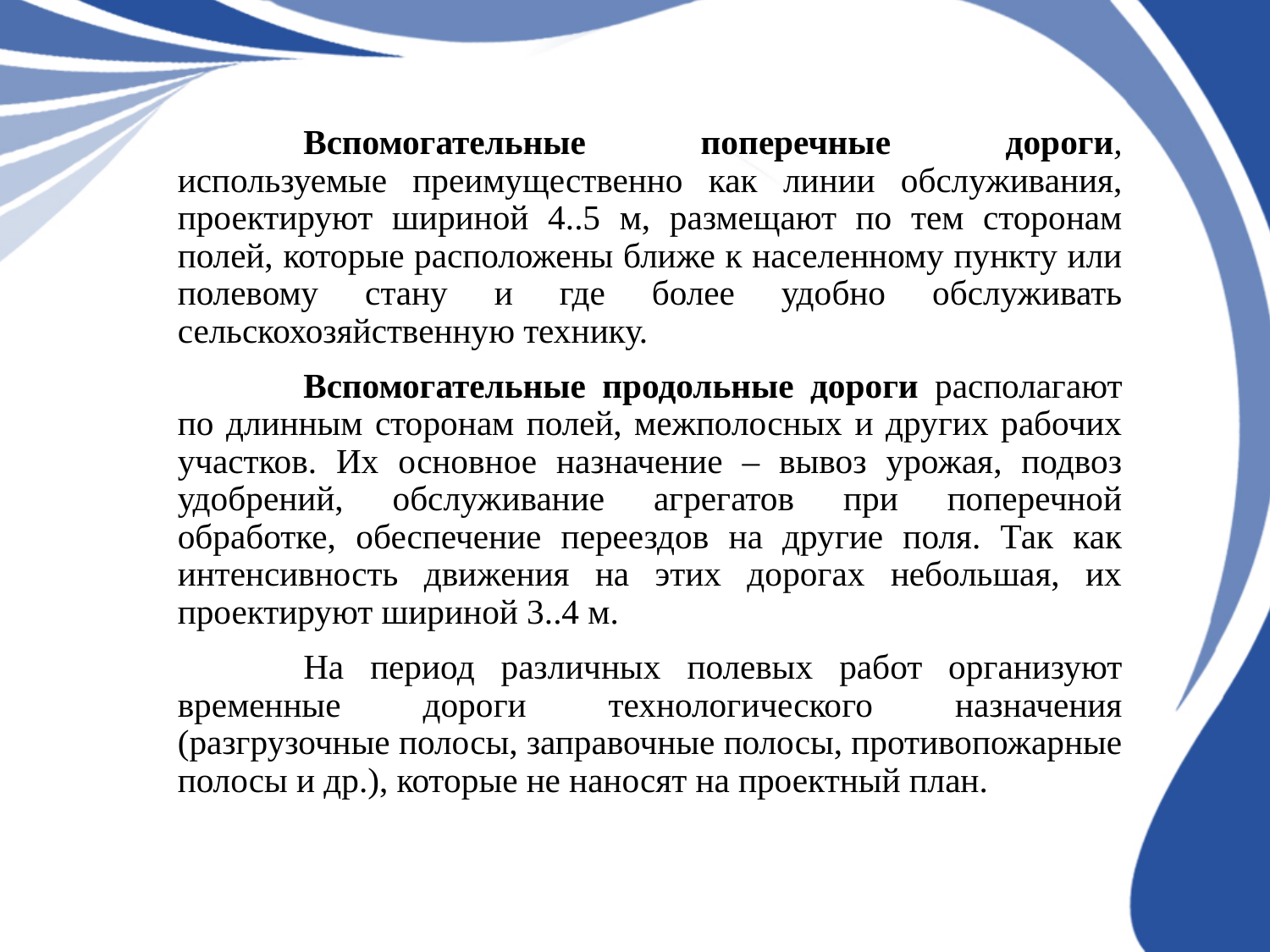

Вспомогательные поперечные дороги, используемые преимущественно как линии обслуживания, проектируют шириной 4..5 м, размещают по тем сторонам полей, которые расположены ближе к населенному пункту или полевому стану и где более удобно обслуживать сельскохозяйственную технику.
	Вспомогательные продольные дороги располагают по длинным сторонам полей, межполосных и других рабочих участков. Их основное назначение – вывоз урожая, подвоз удобрений, обслуживание агрегатов при поперечной обработке, обеспечение переездов на другие поля. Так как интенсивность движения на этих дорогах небольшая, их проектируют шириной 3..4 м.
	На период различных полевых работ организуют временные дороги технологического назначения (разгрузочные полосы, заправочные полосы, противопожарные полосы и др.), которые не наносят на проектный план.